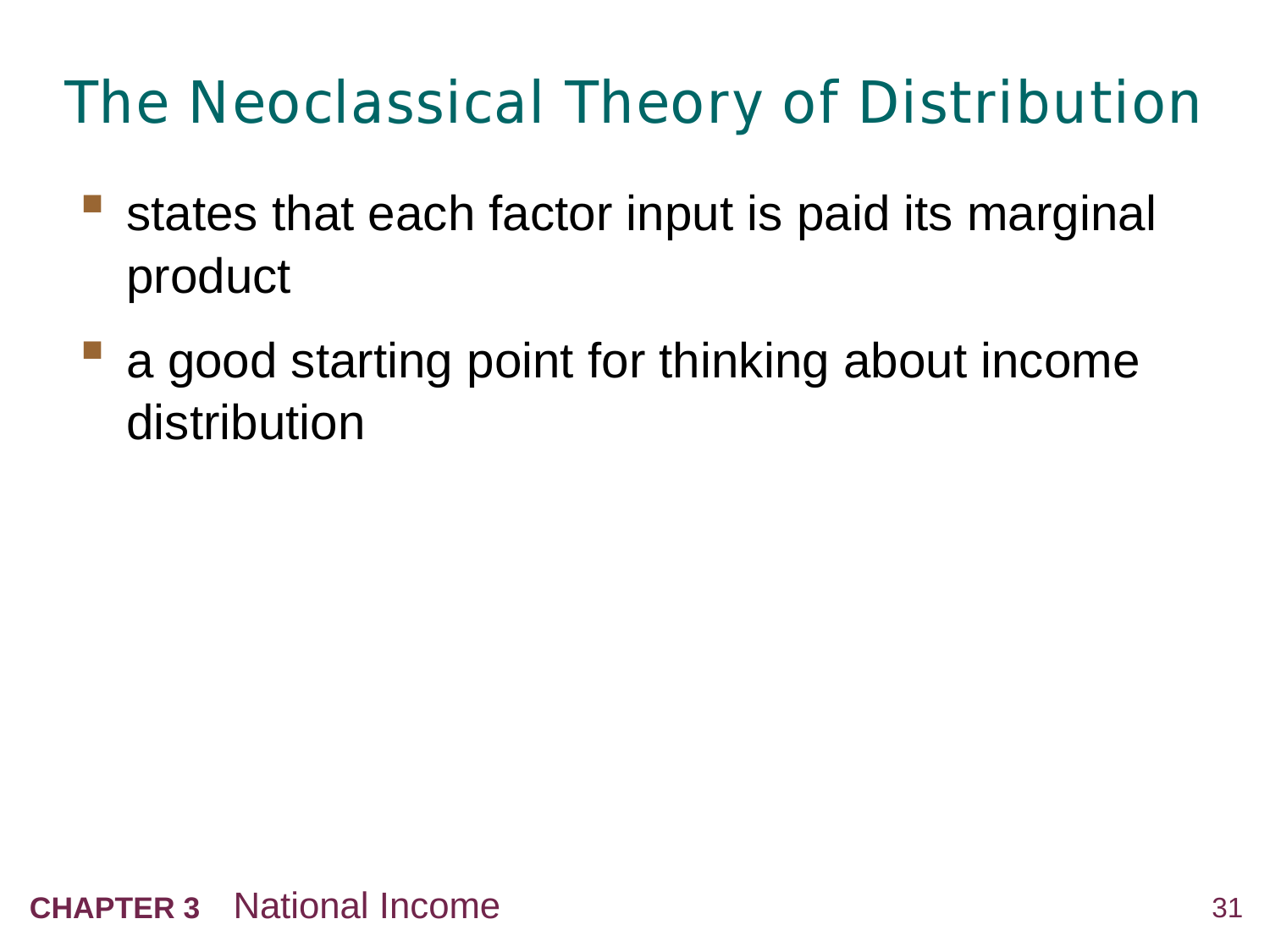

# The Neoclassical Theory of Distribution
states that each factor input is paid its marginal product
a good starting point for thinking about income distribution